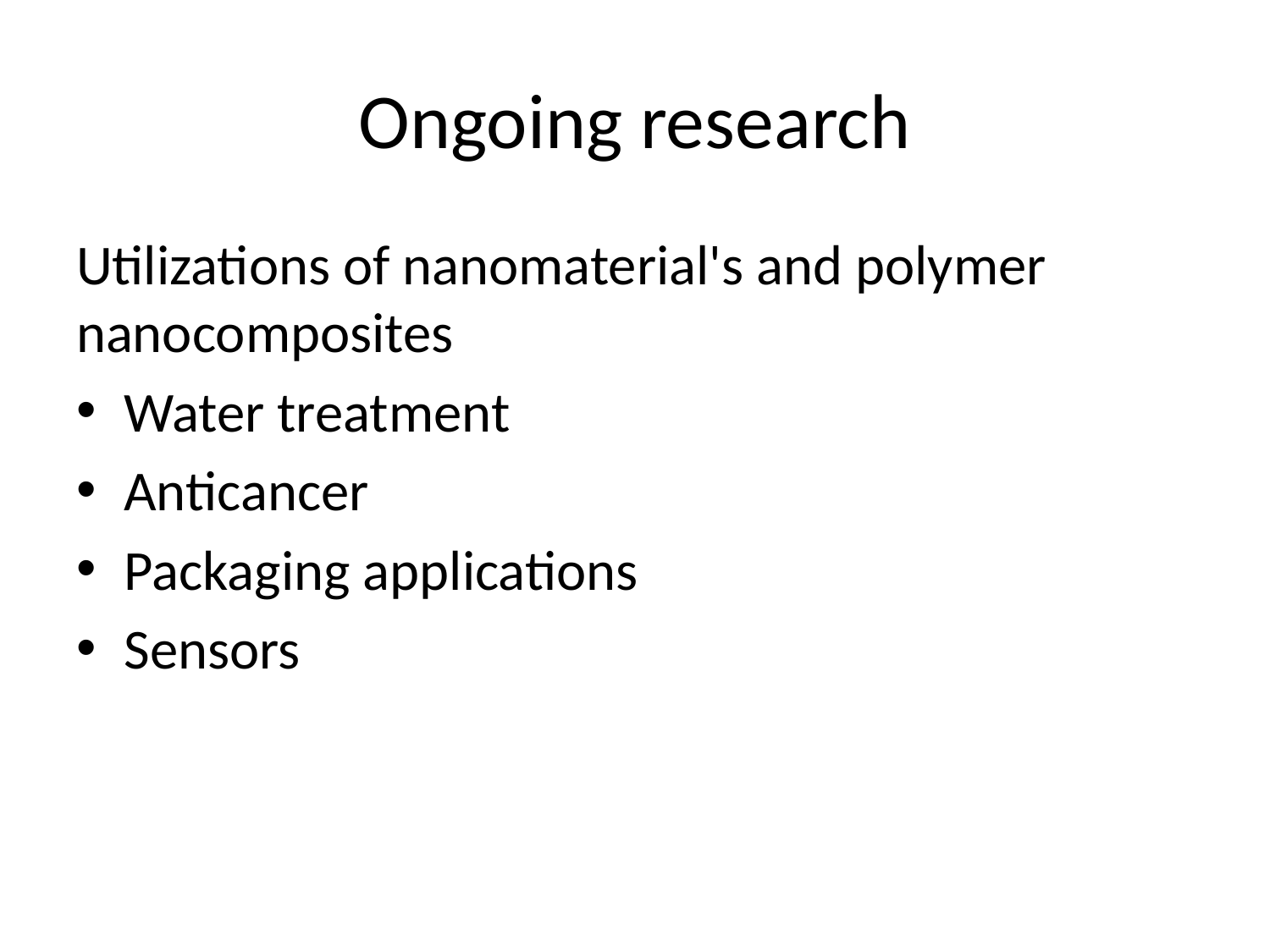

# Ongoing research
Utilizations of nanomaterial's and polymer nanocomposites
Water treatment
Anticancer
Packaging applications
Sensors